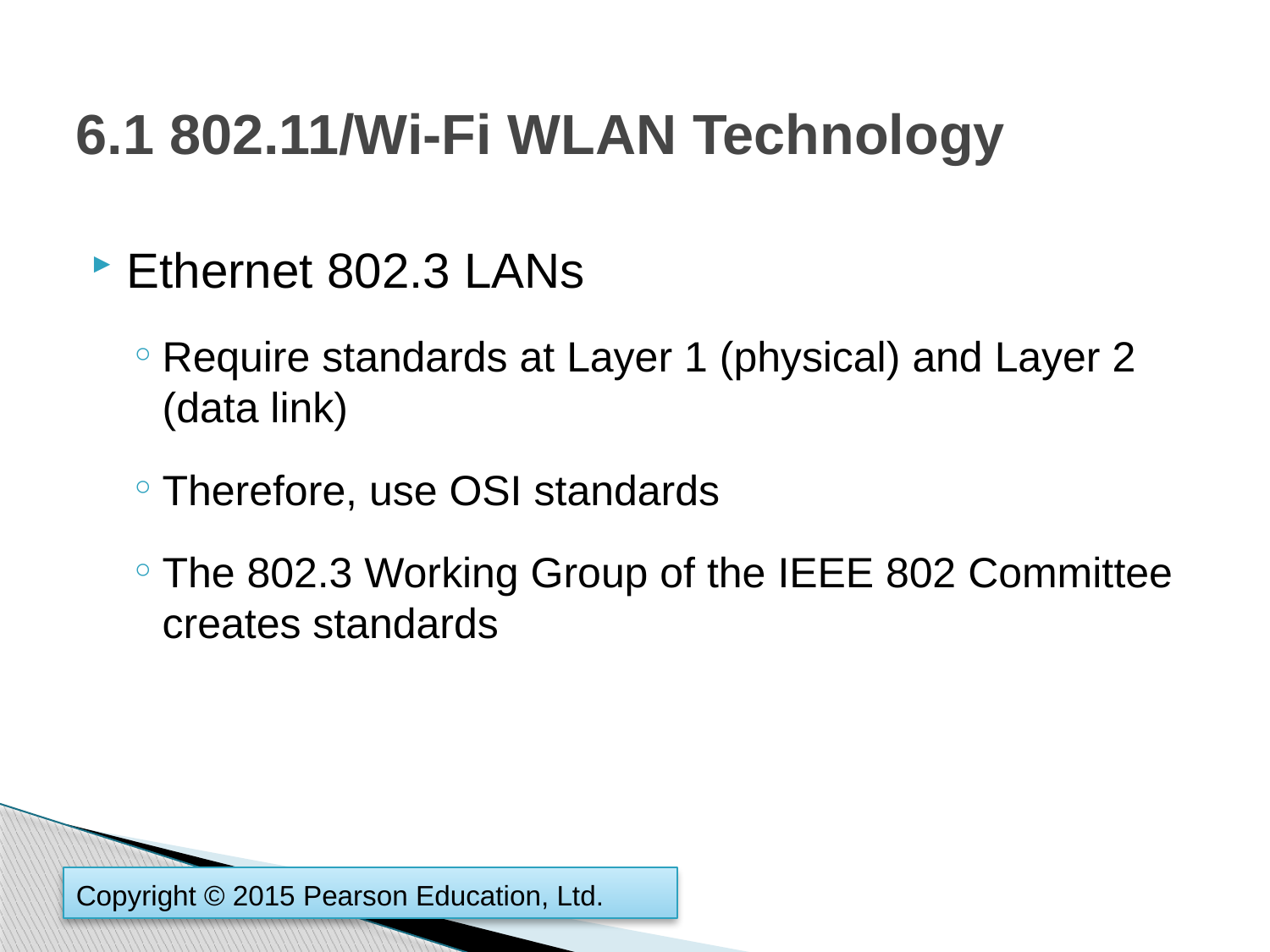

# 6.1 802.11/Wi-Fi WLAN Technology
Ethernet 802.3 LANs
Require standards at Layer 1 (physical) and Layer 2 (data link)
Therefore, use OSI standards
The 802.3 Working Group of the IEEE 802 Committee creates standards
Copyright © 2015 Pearson Education, Ltd.